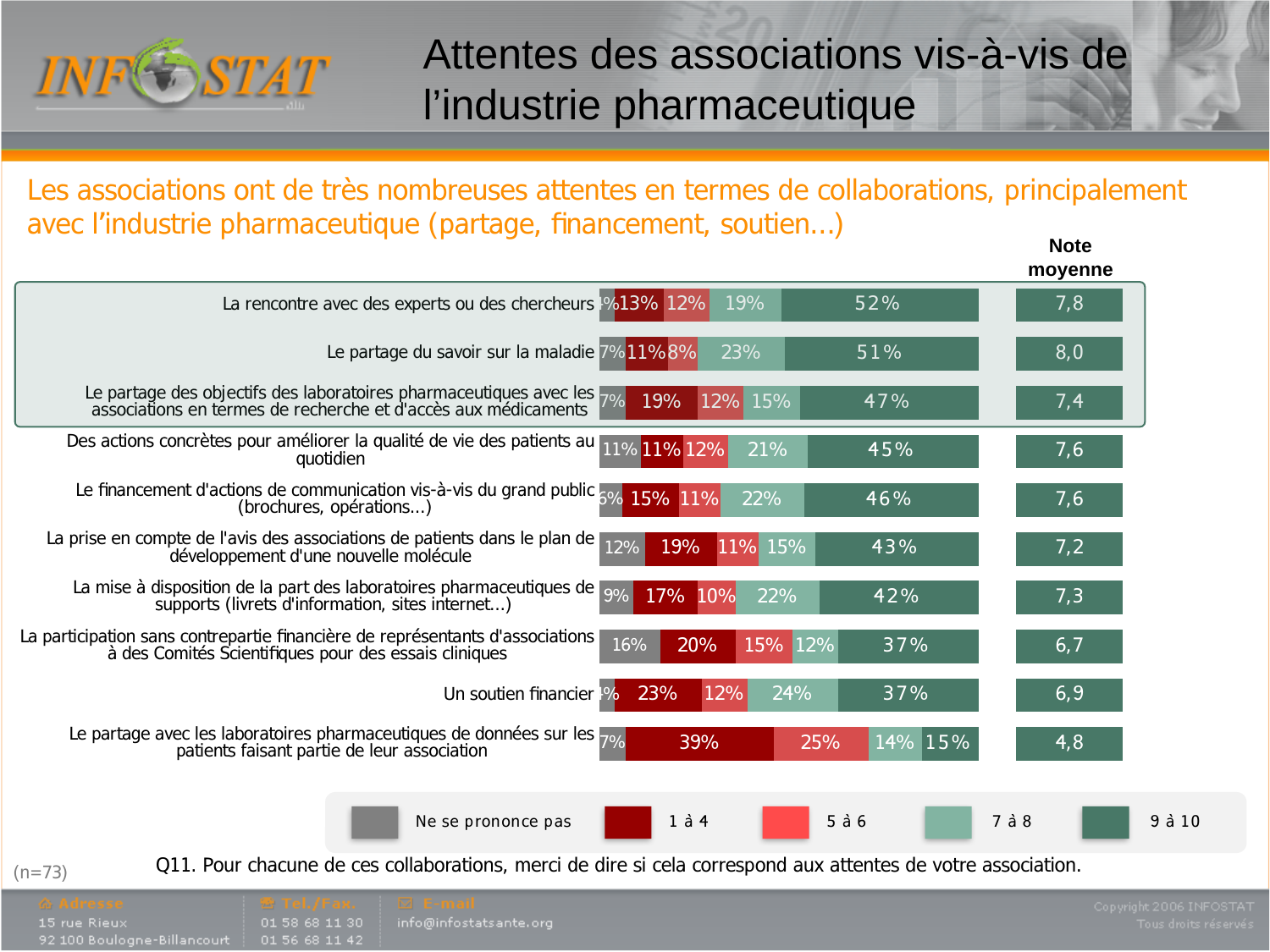

Attentes des associations vis-à-vis de l’industrie pharmaceutique
Les associations ont de très nombreuses attentes en termes de collaborations, principalement avec l’industrie pharmaceutique (partage, financement, soutien...)
Note
moyenne

### Chart

| Category | NSP | 1 à 4 | 5 à 6 | 7 à 8 | 9 à 10 | Décalage | ST |
|---|---|---|---|---|---|---|---|
| La rencontre avec des experts ou des chercheurs | 0.04000000000000004 | 0.13 | 0.12000000000000001 | 0.19 | 0.52 | 0.10000000000000009 | 0.2800000000000001 |
| Le partage du savoir sur la maladie | 0.07000000000000008 | 0.11 | 0.08000000000000002 | 0.23 | 0.51 | 0.10000000000000009 | 0.2800000000000001 |
| Le partage des objectifs des laboratoires pharmaceutiques avec les associations en termes de recherche et d'accès aux médicaments | 0.07000000000000008 | 0.19 | 0.12000000000000001 | 0.15000000000000002 | 0.4700000000000001 | 0.10000000000000009 | 0.2800000000000001 |
| Des actions concrètes pour améliorer la qualité de vie des patients au quotidien | 0.10999999999999999 | 0.10999999999999999 | 0.12000000000000002 | 0.21000000000000005 | 0.45 | 0.10000000000000009 | 0.2800000000000001 |
| Le financement d'actions de communication vis-à-vis du grand public (brochures, opérations...) | 0.06000000000000006 | 0.15000000000000005 | 0.11 | 0.22 | 0.46 | 0.10000000000000009 | 0.2800000000000001 |
| La prise en compte de l'avis des associations de patients dans le plan de développement d'une nouvelle molécule | 0.12000000000000001 | 0.19 | 0.11 | 0.15000000000000005 | 0.43000000000000005 | 0.10000000000000009 | 0.2800000000000001 |
| La mise à disposition de la part des laboratoires pharmaceutiques de supports (livrets d'information, sites internet...) | 0.09000000000000001 | 0.17 | 0.1 | 0.22000000000000003 | 0.42000000000000004 | 0.10000000000000009 | 0.2800000000000001 |
| La participation sans contrepartie financière de représentants d'associations à des Comités Scientifiques pour des essais cliniques | 0.15999999999999998 | 0.2 | 0.15000000000000005 | 0.12000000000000001 | 0.37000000000000005 | 0.10000000000000009 | 0.2800000000000001 |
| Un soutien financier | 0.04000000000000004 | 0.23 | 0.12000000000000002 | 0.24000000000000005 | 0.37000000000000005 | 0.10000000000000009 | 0.2800000000000001 |
| Le partage avec les laboratoires pharmaceutiques de données sur les patients faisant partie de leur association | 0.06999999999999997 | 0.39000000000000007 | 0.25 | 0.14 | 0.15000000000000005 | 0.10000000000000009 | 0.2800000000000001 |
Q11. Pour chacune de ces collaborations, merci de dire si cela correspond aux attentes de votre association.
(n=73)